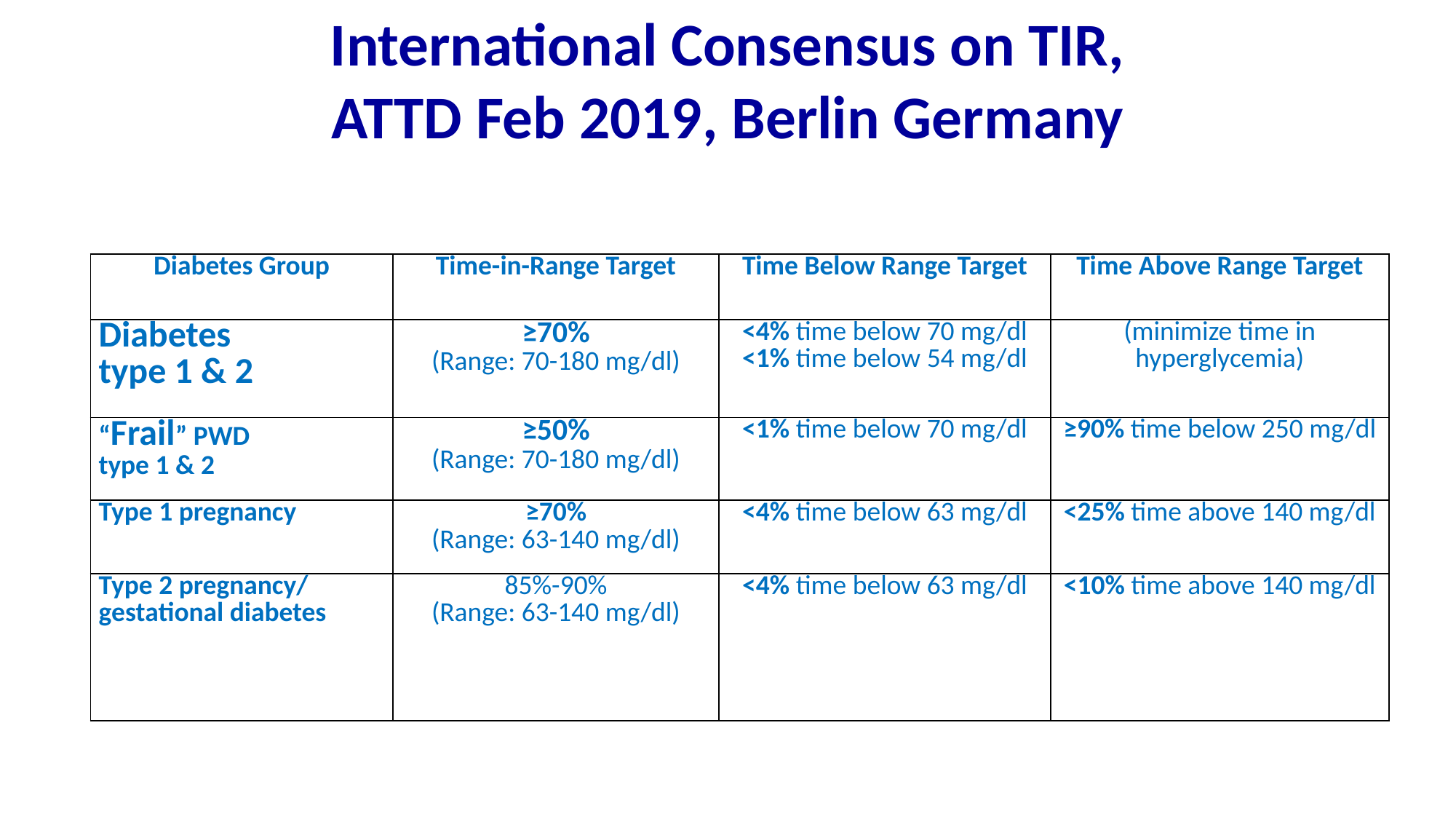

International Consensus on TIR, ATTD Feb 2019, Berlin Germany
| Diabetes Group | Time-in-Range Target | Time Below Range Target | Time Above Range Target |
| --- | --- | --- | --- |
| Diabetes type 1 & 2 | ≥70% (Range: 70-180 mg/dl) | <4% time below 70 mg/dl <1% time below 54 mg/dl | (minimize time in hyperglycemia) |
| “Frail” PWD type 1 & 2 | ≥50% (Range: 70-180 mg/dl) | <1% time below 70 mg/dl | ≥90% time below 250 mg/dl |
| Type 1 pregnancy | ≥70% (Range: 63-140 mg/dl) | <4% time below 63 mg/dl | <25% time above 140 mg/dl |
| Type 2 pregnancy/ gestational diabetes | 85%-90% (Range: 63-140 mg/dl) | <4% time below 63 mg/dl | <10% time above 140 mg/dl |